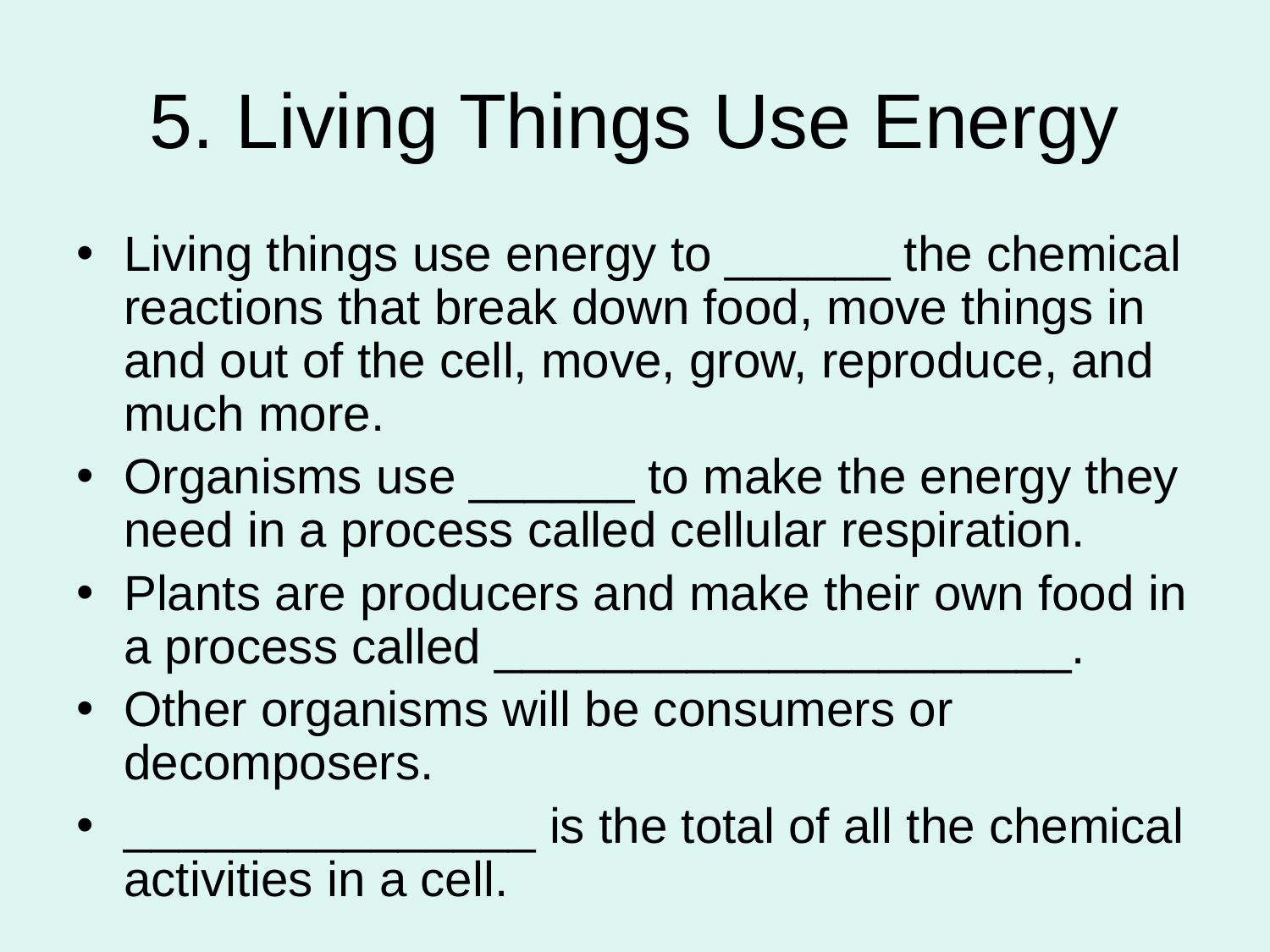

# 5. Living Things Use Energy
Living things use energy to ______ the chemical reactions that break down food, move things in and out of the cell, move, grow, reproduce, and much more.
Organisms use ______ to make the energy they need in a process called cellular respiration.
Plants are producers and make their own food in a process called _____________________.
Other organisms will be consumers or decomposers.
_______________ is the total of all the chemical activities in a cell.